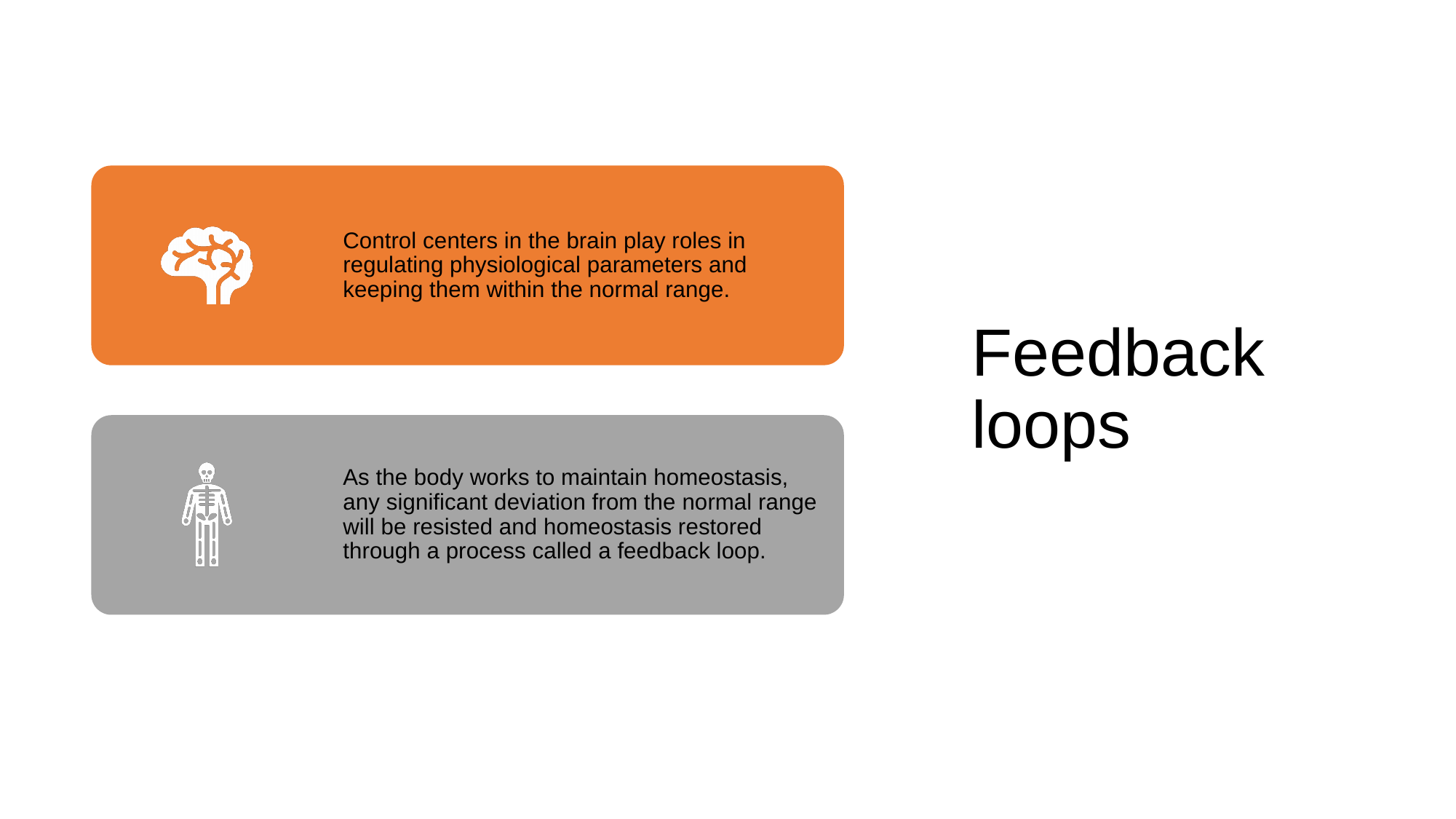

Control centers in the brain play roles in regulating physiological parameters and keeping them within the normal range.
As the body works to maintain homeostasis, any significant deviation from the normal range will be resisted and homeostasis restored through a process called a feedback loop.
# Feedback loops